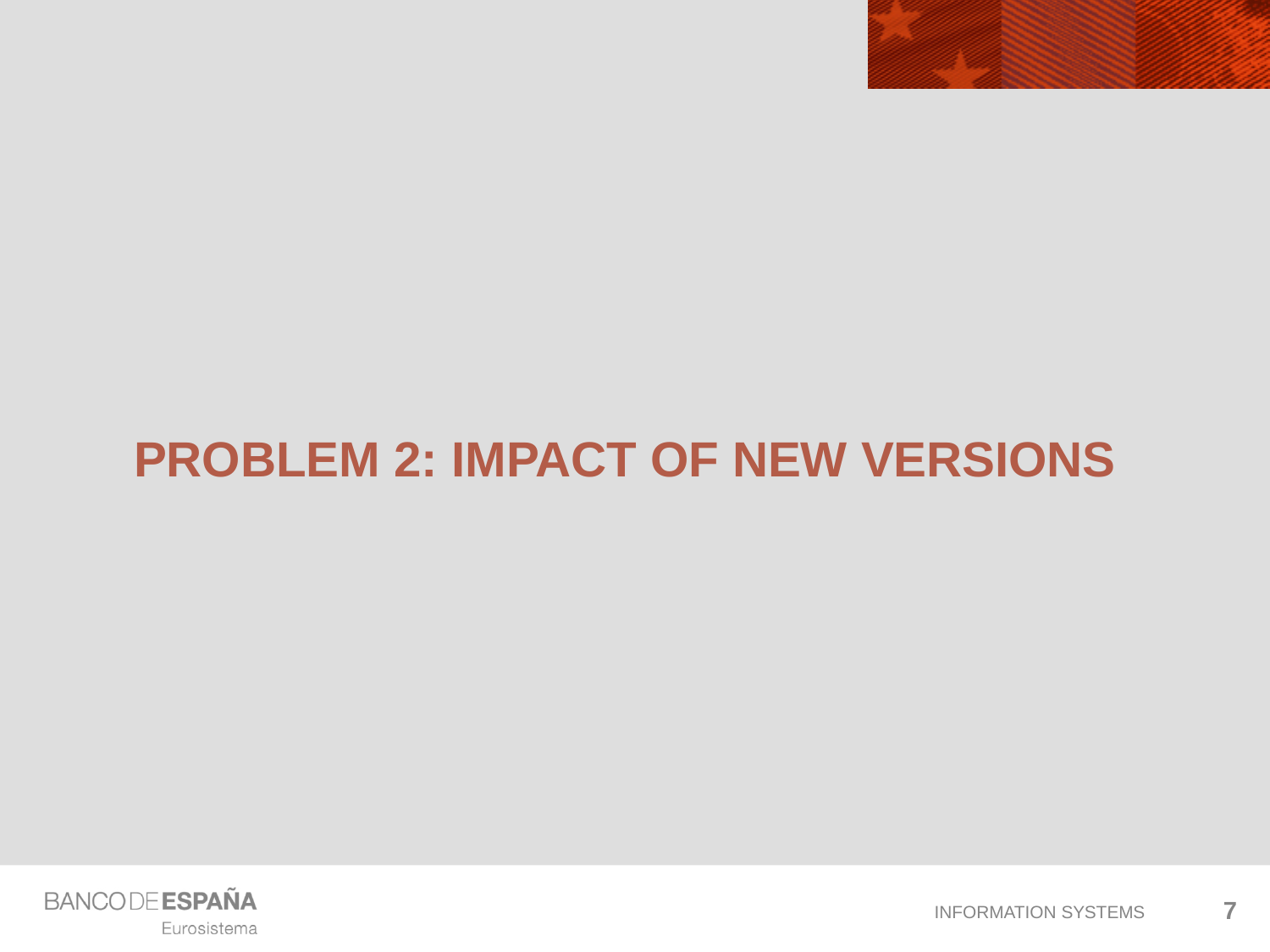

# Problem 2: IMPACT OF NEW VERSIONS
7